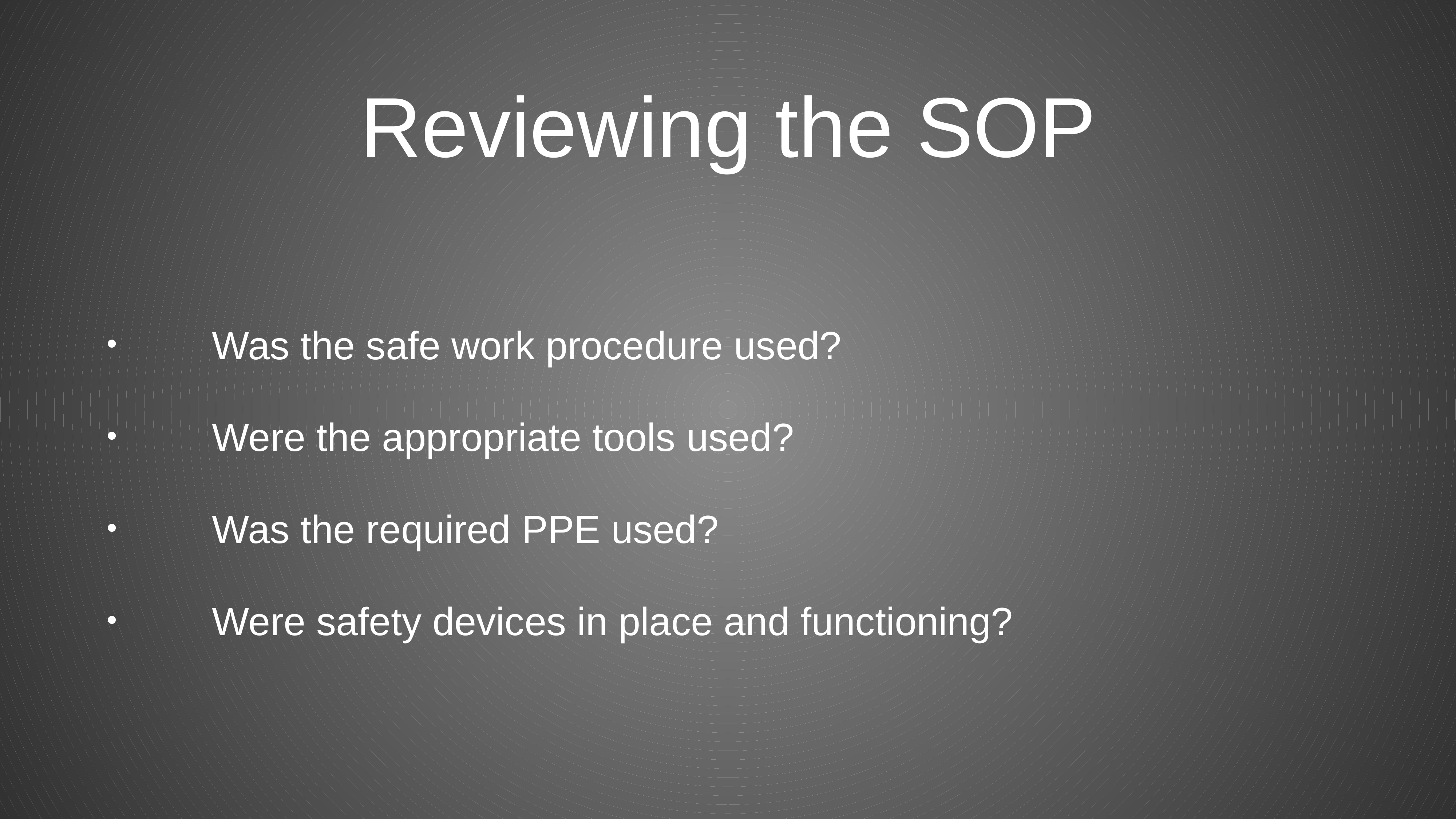

# Reviewing the SOP
Was the safe work procedure used?
Were the appropriate tools used?
Was the required PPE used?
Were safety devices in place and functioning?